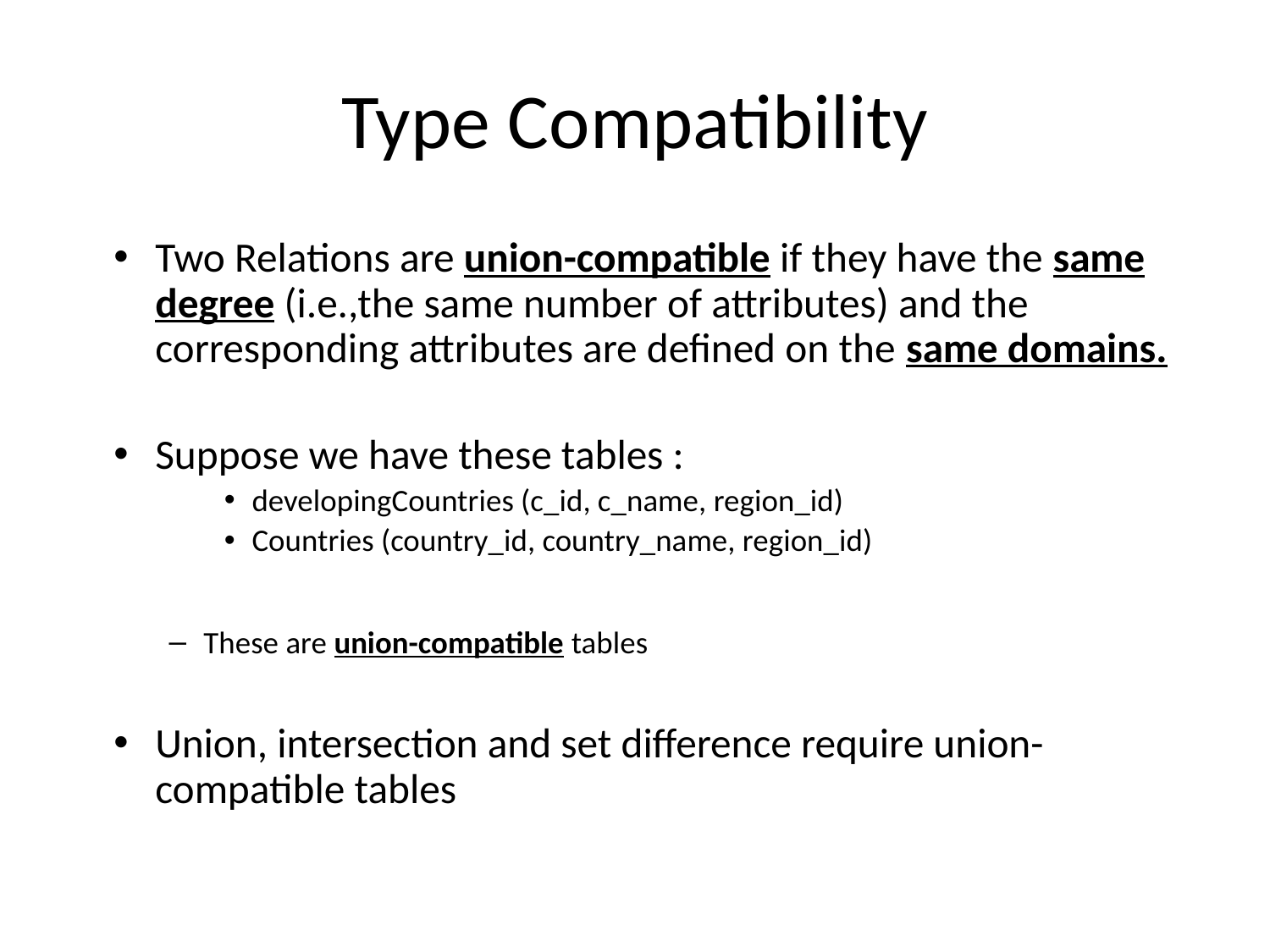

# Type Compatibility
Two Relations are union-compatible if they have the same degree (i.e.,the same number of attributes) and the corresponding attributes are defined on the same domains.

Suppose we have these tables :
developingCountries (c_id, c_name, region_id)
Countries (country_id, country_name, region_id)

These are union-compatible tables

Union, intersection and set difference require union-compatible tables